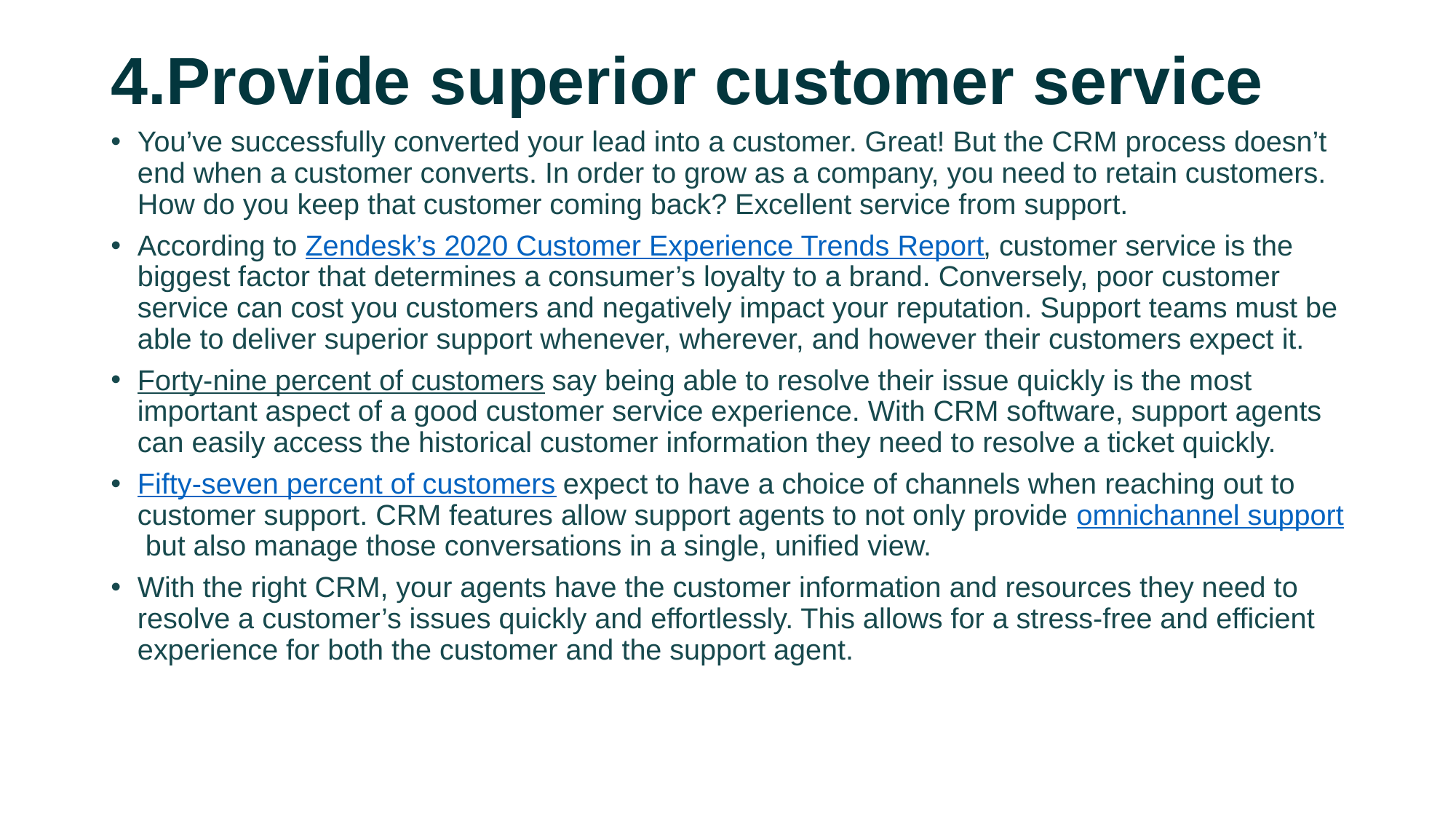

# 4.Provide superior customer service
You’ve successfully converted your lead into a customer. Great! But the CRM process doesn’t end when a customer converts. In order to grow as a company, you need to retain customers. How do you keep that customer coming back? Excellent service from support.
According to Zendesk’s 2020 Customer Experience Trends Report, customer service is the biggest factor that determines a consumer’s loyalty to a brand. Conversely, poor customer service can cost you customers and negatively impact your reputation. Support teams must be able to deliver superior support whenever, wherever, and however their customers expect it.
Forty-nine percent of customers say being able to resolve their issue quickly is the most important aspect of a good customer service experience. With CRM software, support agents can easily access the historical customer information they need to resolve a ticket quickly.
Fifty-seven percent of customers expect to have a choice of channels when reaching out to customer support. CRM features allow support agents to not only provide omnichannel support but also manage those conversations in a single, unified view.
With the right CRM, your agents have the customer information and resources they need to resolve a customer’s issues quickly and effortlessly. This allows for a stress-free and efficient experience for both the customer and the support agent.